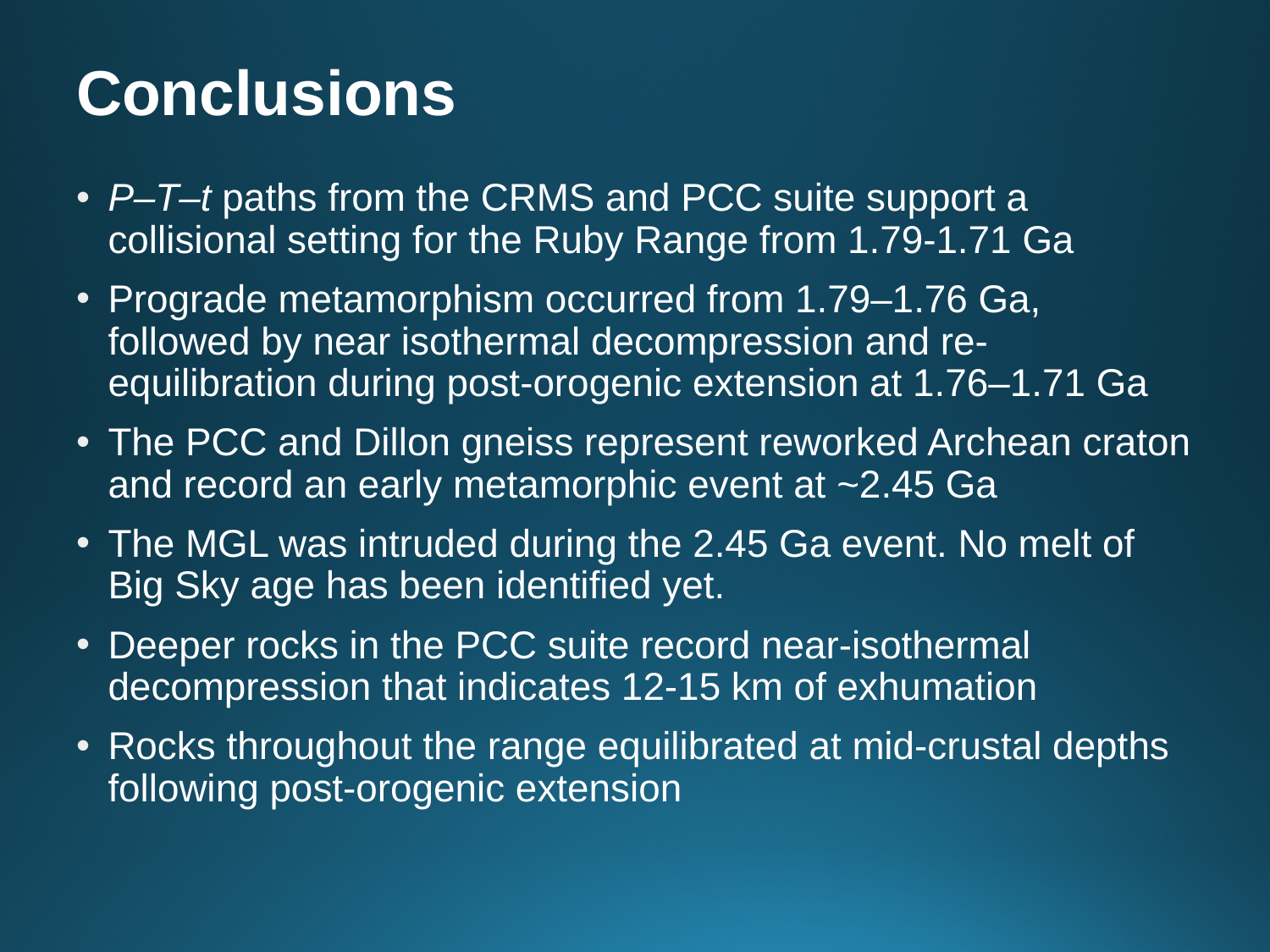

# Conclusions
P–T–t paths from the CRMS and PCC suite support a collisional setting for the Ruby Range from 1.79-1.71 Ga
Prograde metamorphism occurred from 1.79–1.76 Ga, followed by near isothermal decompression and re-equilibration during post-orogenic extension at 1.76–1.71 Ga
The PCC and Dillon gneiss represent reworked Archean craton and record an early metamorphic event at ~2.45 Ga
The MGL was intruded during the 2.45 Ga event. No melt of Big Sky age has been identified yet.
Deeper rocks in the PCC suite record near-isothermal decompression that indicates 12-15 km of exhumation
Rocks throughout the range equilibrated at mid-crustal depths following post-orogenic extension